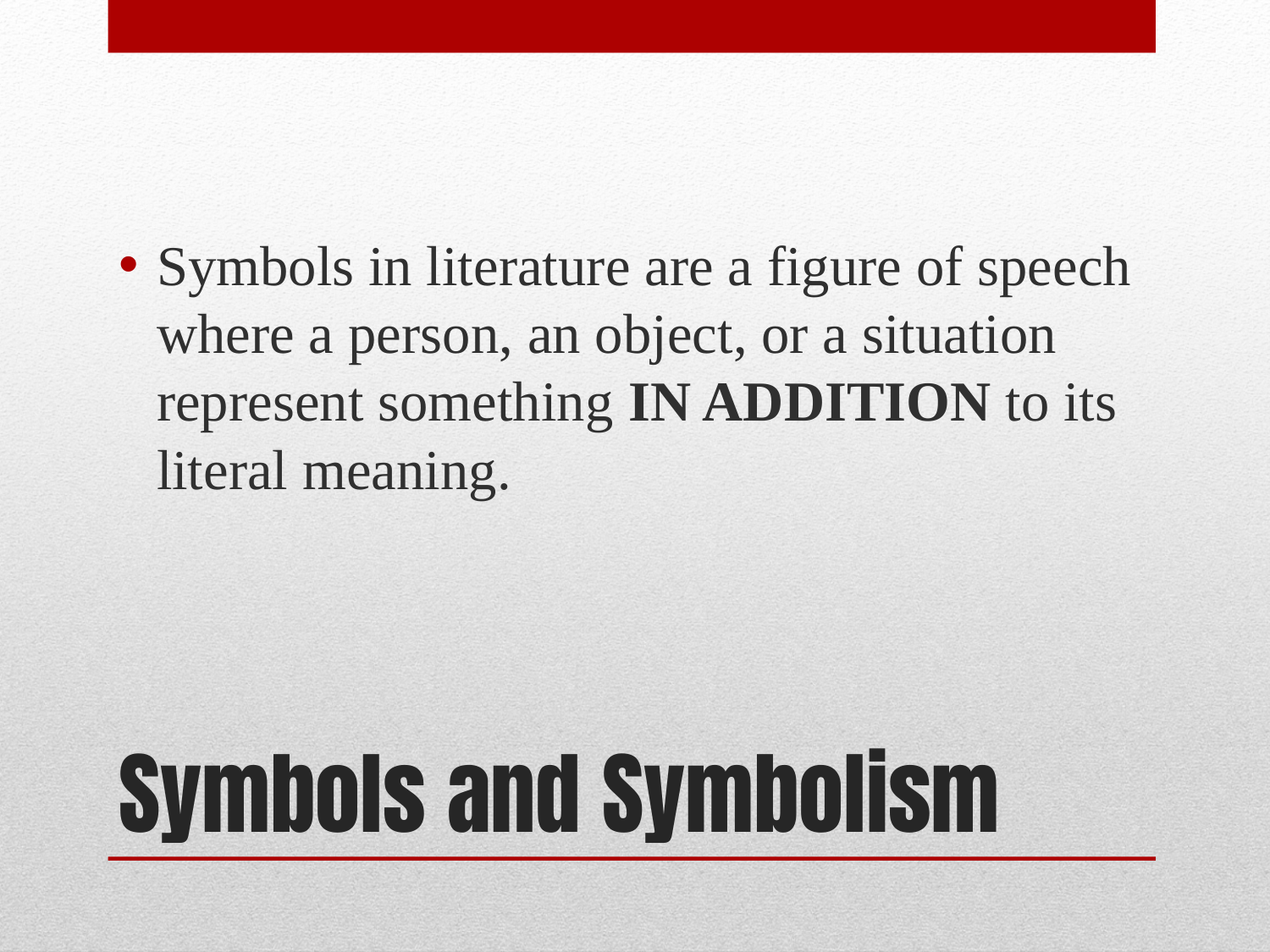

Symbols in literature are a figure of speech where a person, an object, or a situation represent something IN ADDITION to its literal meaning.
# Symbols and Symbolism